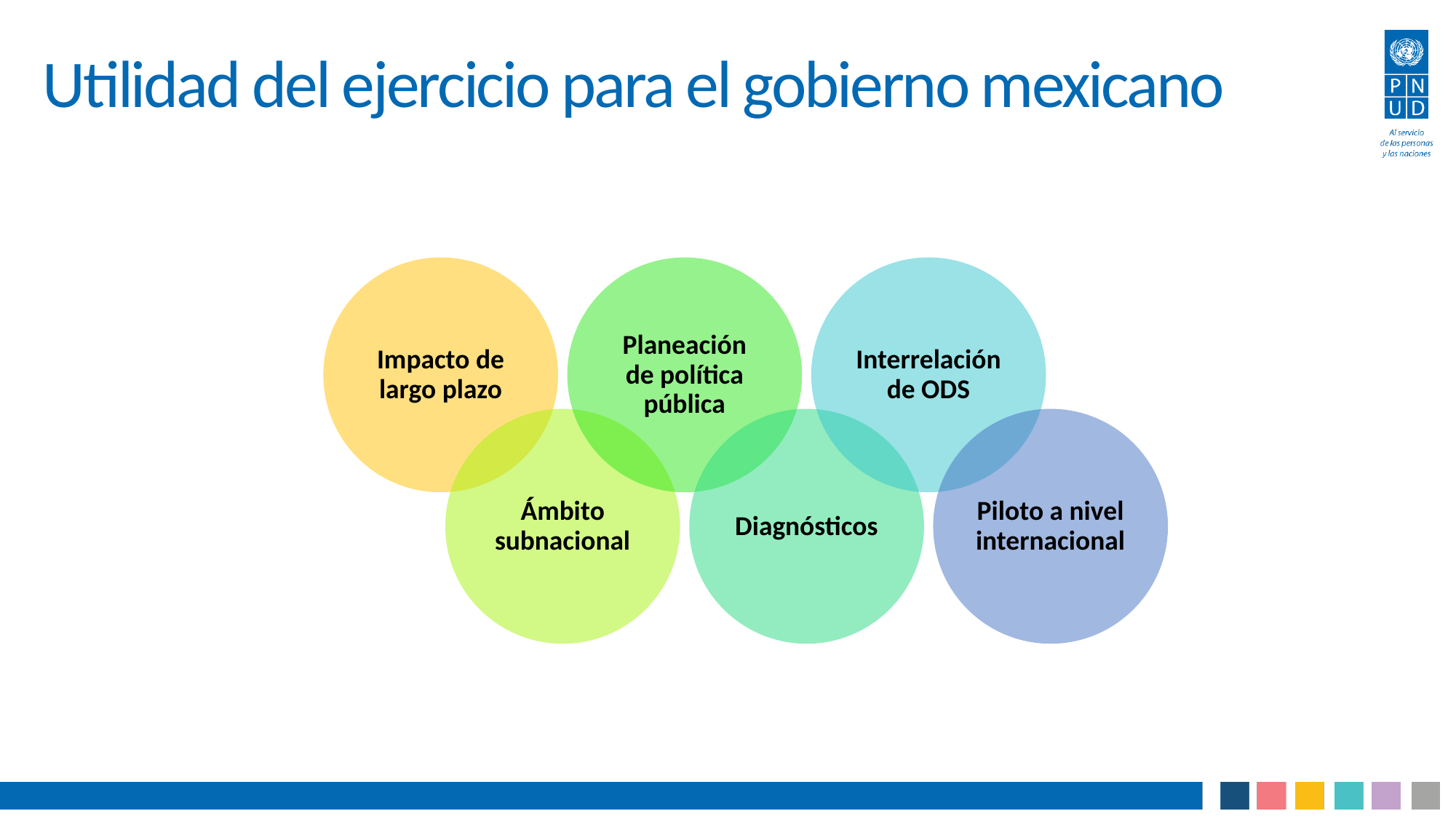

# Utilidad del ejercicio para el gobierno mexicano
Impacto de largo plazo
Ámbito subnacional
Planeación de política pública
Diagnósticos
Interrelación de ODS
Piloto a nivel internacional